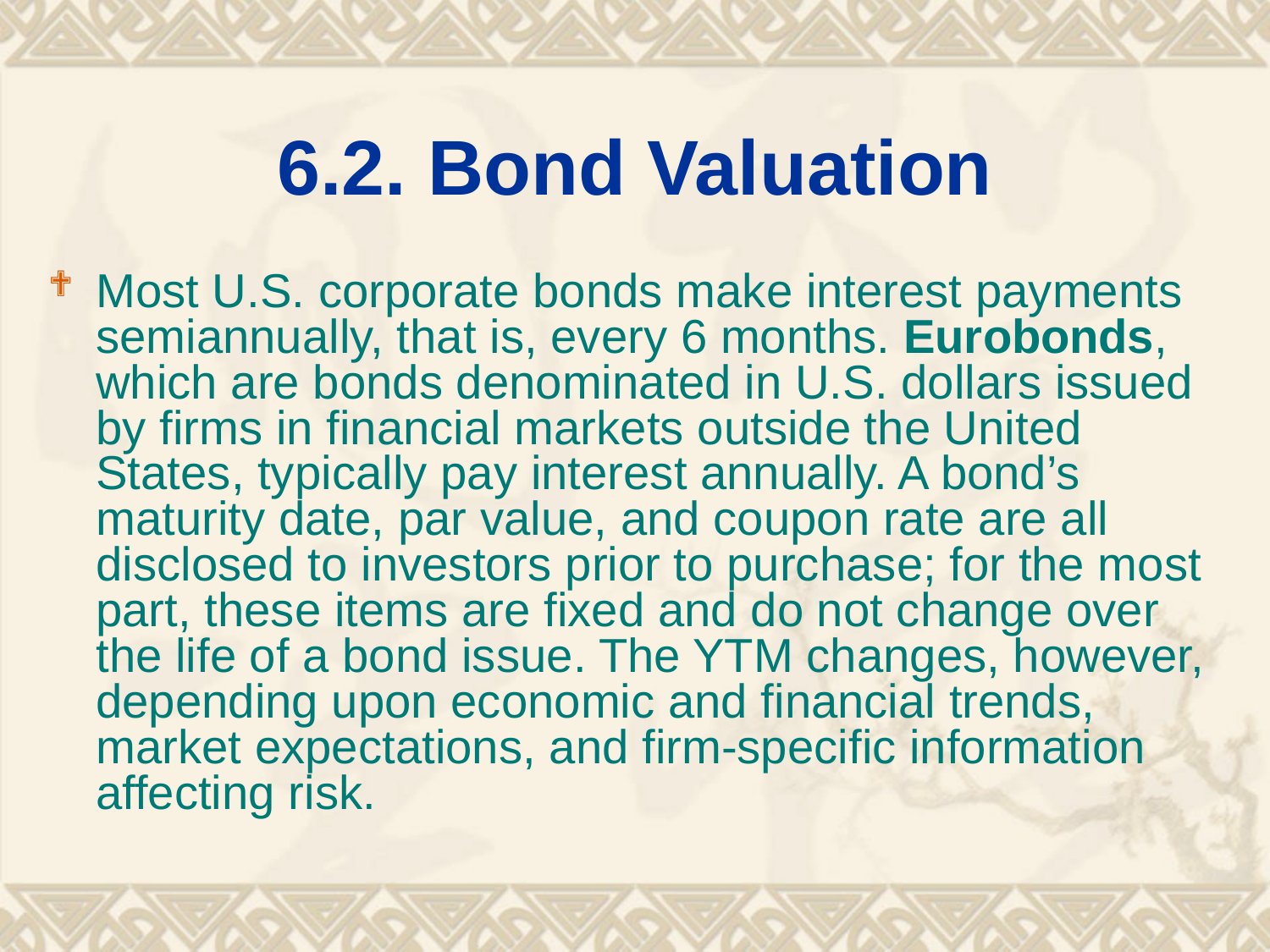

# 6.2. Bond Valuation
Most U.S. corporate bonds make interest payments semiannually, that is, every 6 months. Eurobonds, which are bonds denominated in U.S. dollars issued by firms in financial markets outside the United States, typically pay interest annually. A bond’s maturity date, par value, and coupon rate are all disclosed to investors prior to purchase; for the most part, these items are fixed and do not change over the life of a bond issue. The YTM changes, however, depending upon economic and financial trends, market expectations, and firm-specific information affecting risk.
5